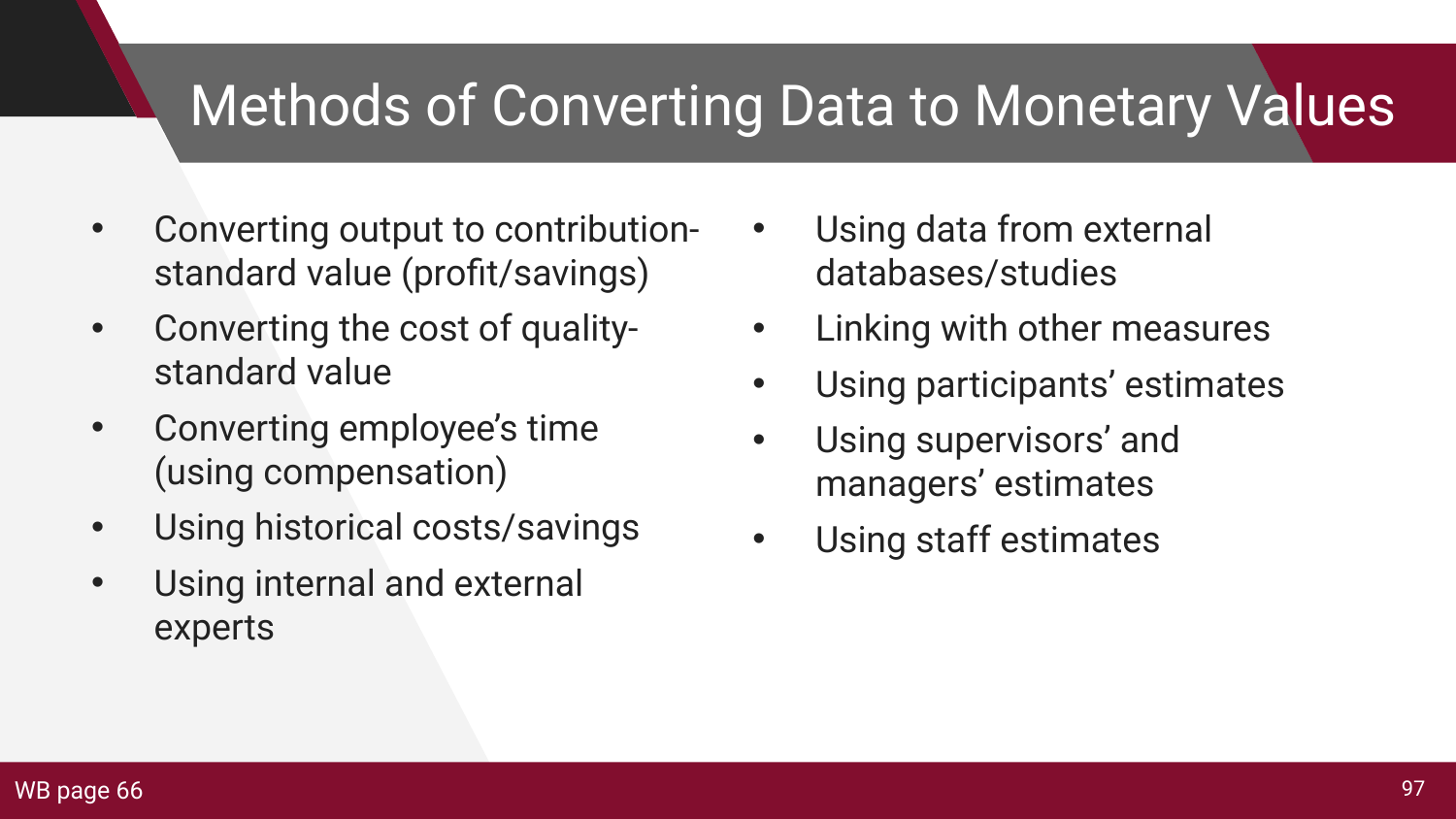

# Methods of Converting Data to Monetary Values
Converting output to contribution-standard value (profit/savings)
Converting the cost of quality-
standard value
Converting employee’s time
(using compensation)
Using historical costs/savings
Using internal and external experts
Using data from external databases/studies
Linking with other measures
Using participants’ estimates
Using supervisors’ and
managers’ estimates
Using staff estimates
97
WB page 66